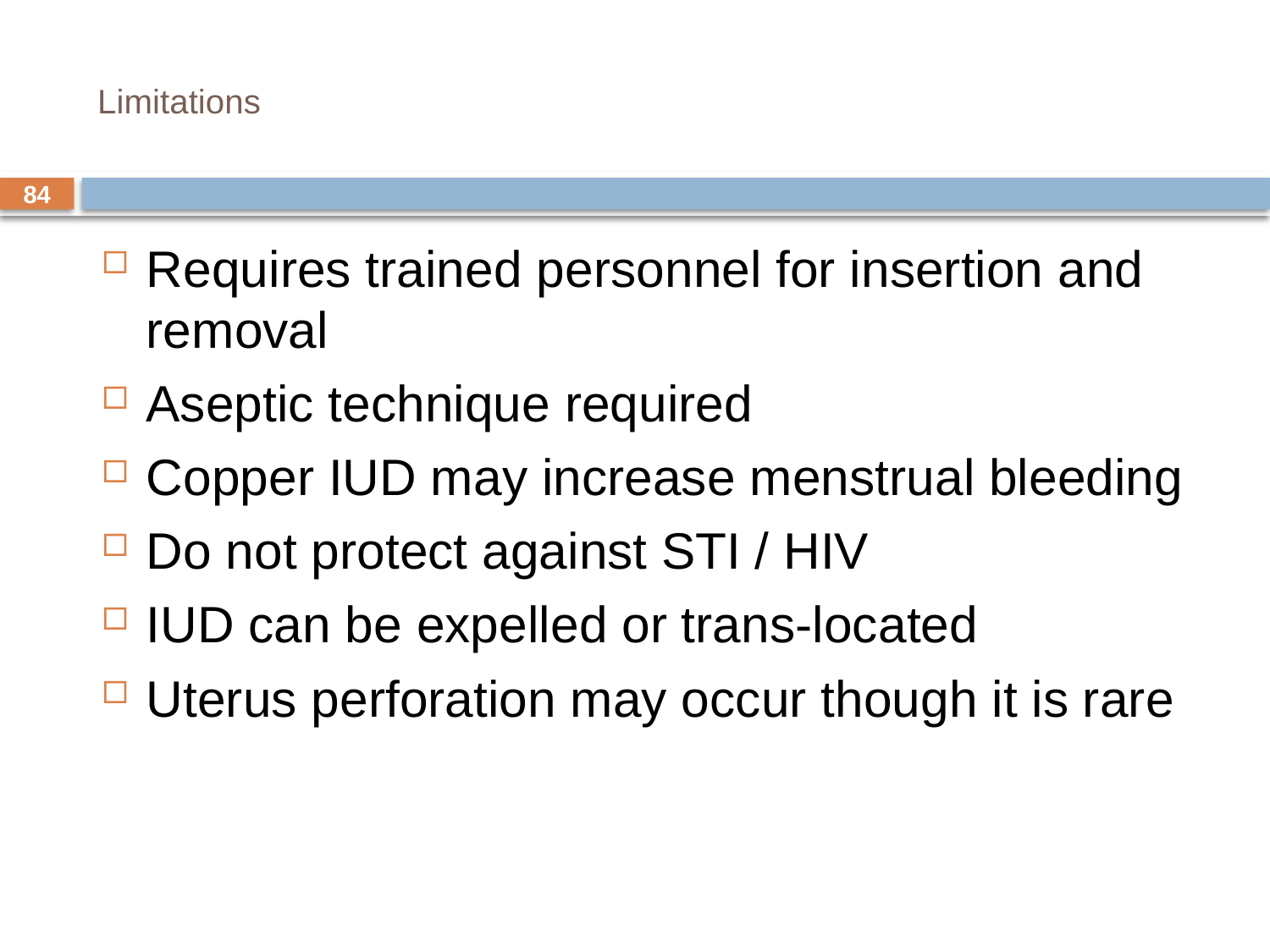

# Limitations

Requires trained personnel for insertion and removal
Aseptic technique required
Copper IUD may increase menstrual bleeding
Do not protect against STI / HIV
IUD can be expelled or trans-located
Uterus perforation may occur though it is rare
84
sept 2013 class
8 October, 2014